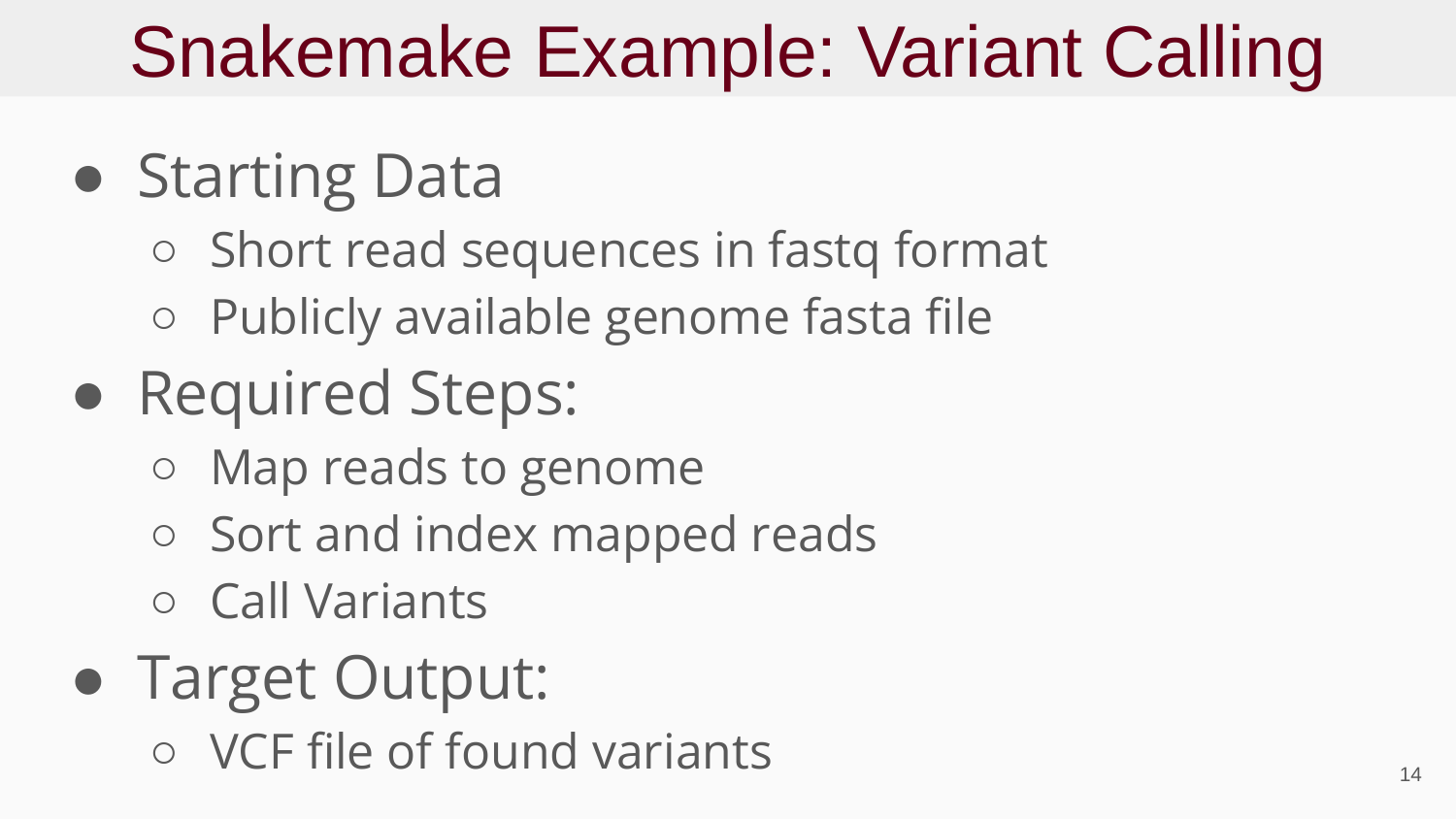

# Snakemake Example: Variant Calling
Starting Data
Short read sequences in fastq format
Publicly available genome fasta file
Required Steps:
Map reads to genome
Sort and index mapped reads
Call Variants
Target Output:
VCF file of found variants
14